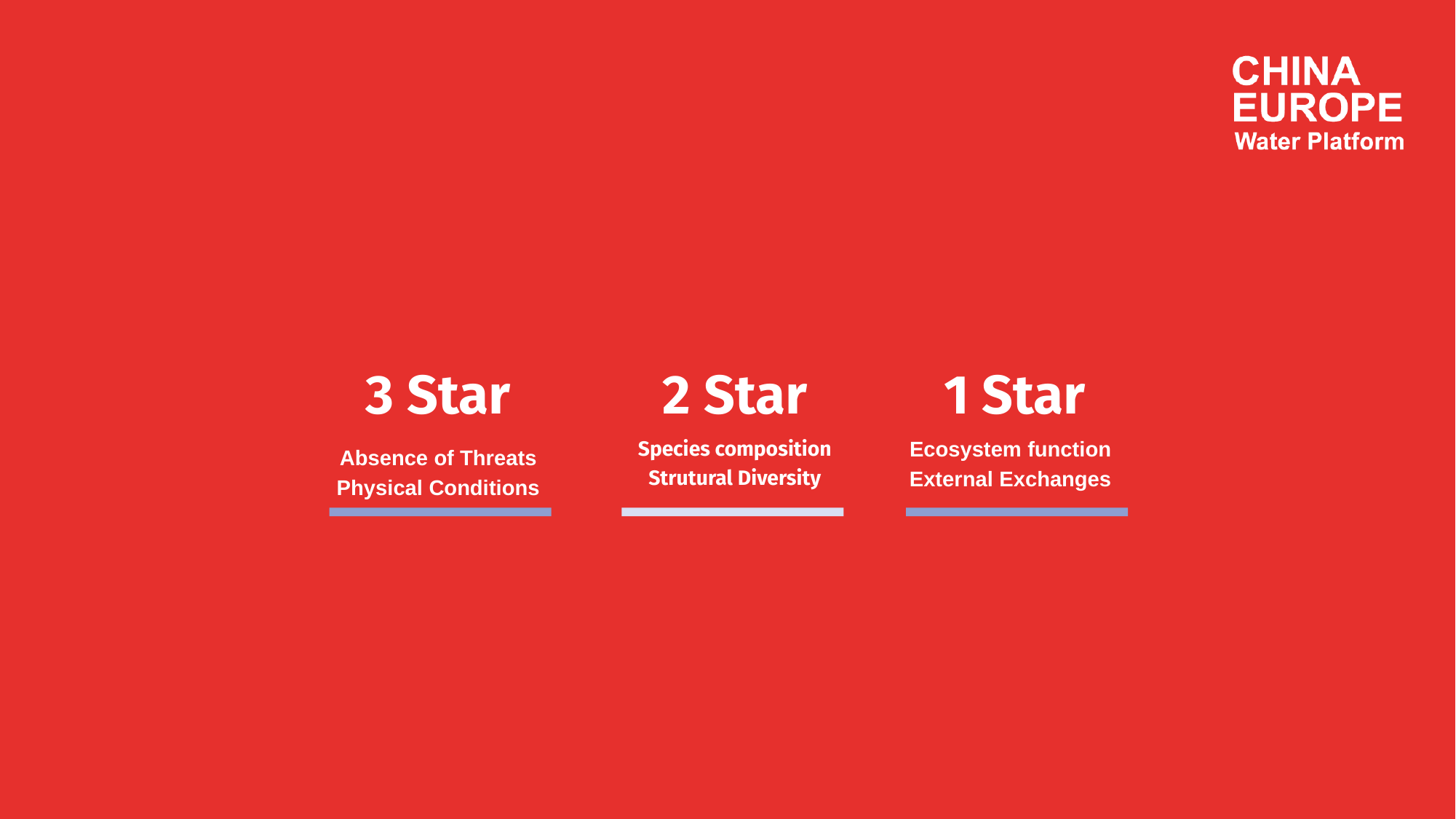

3 Star
2 Star
1 Star
Species composition
Strutural Diversity
Ecosystem function
External Exchanges
Absence of Threats
Physical Conditions